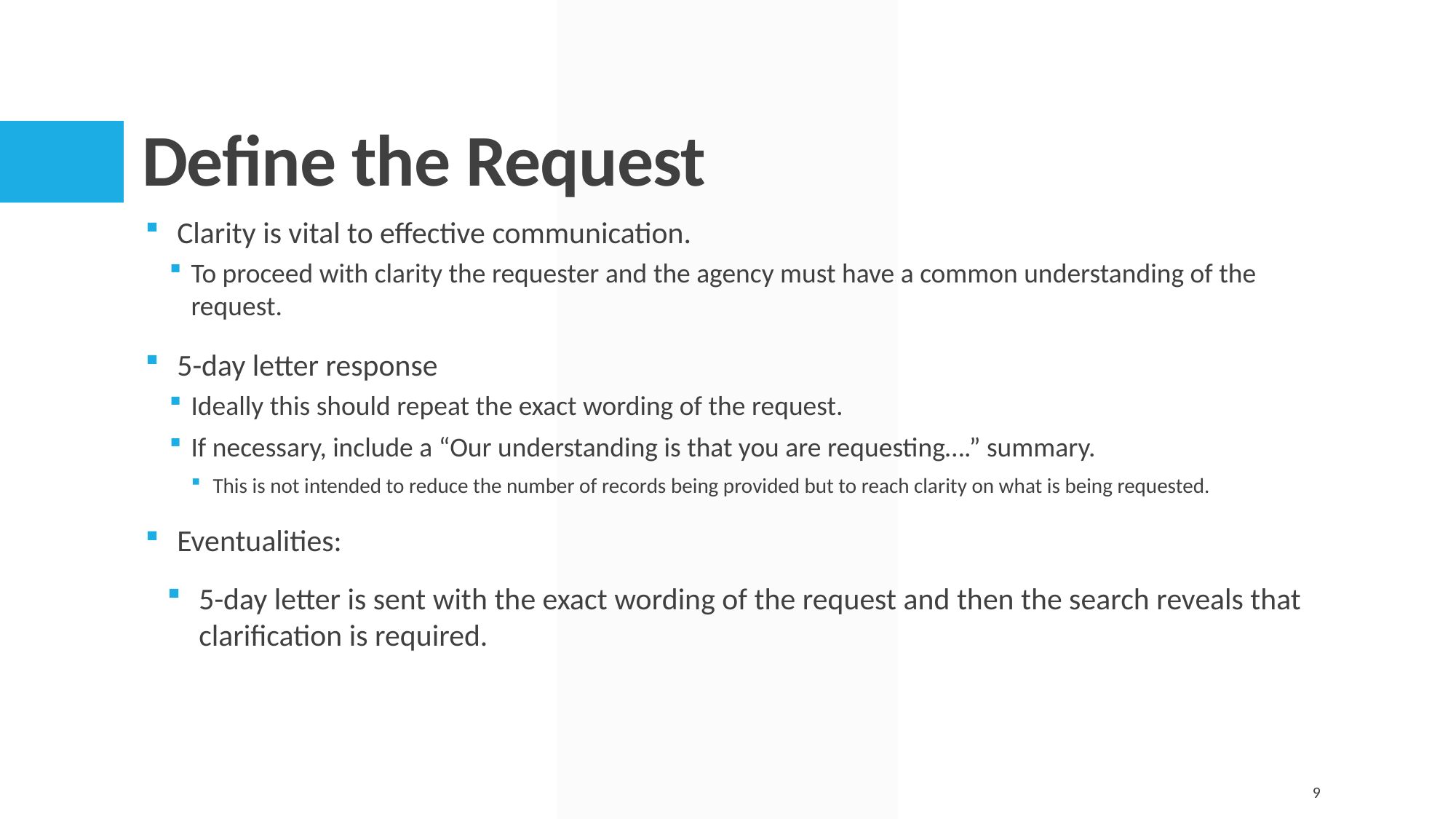

# Define the Request
Clarity is vital to effective communication.
To proceed with clarity the requester and the agency must have a common understanding of the request.
5-day letter response
Ideally this should repeat the exact wording of the request.
If necessary, include a “Our understanding is that you are requesting….” summary.
This is not intended to reduce the number of records being provided but to reach clarity on what is being requested.
Eventualities:
5-day letter is sent with the exact wording of the request and then the search reveals that clarification is required.
9